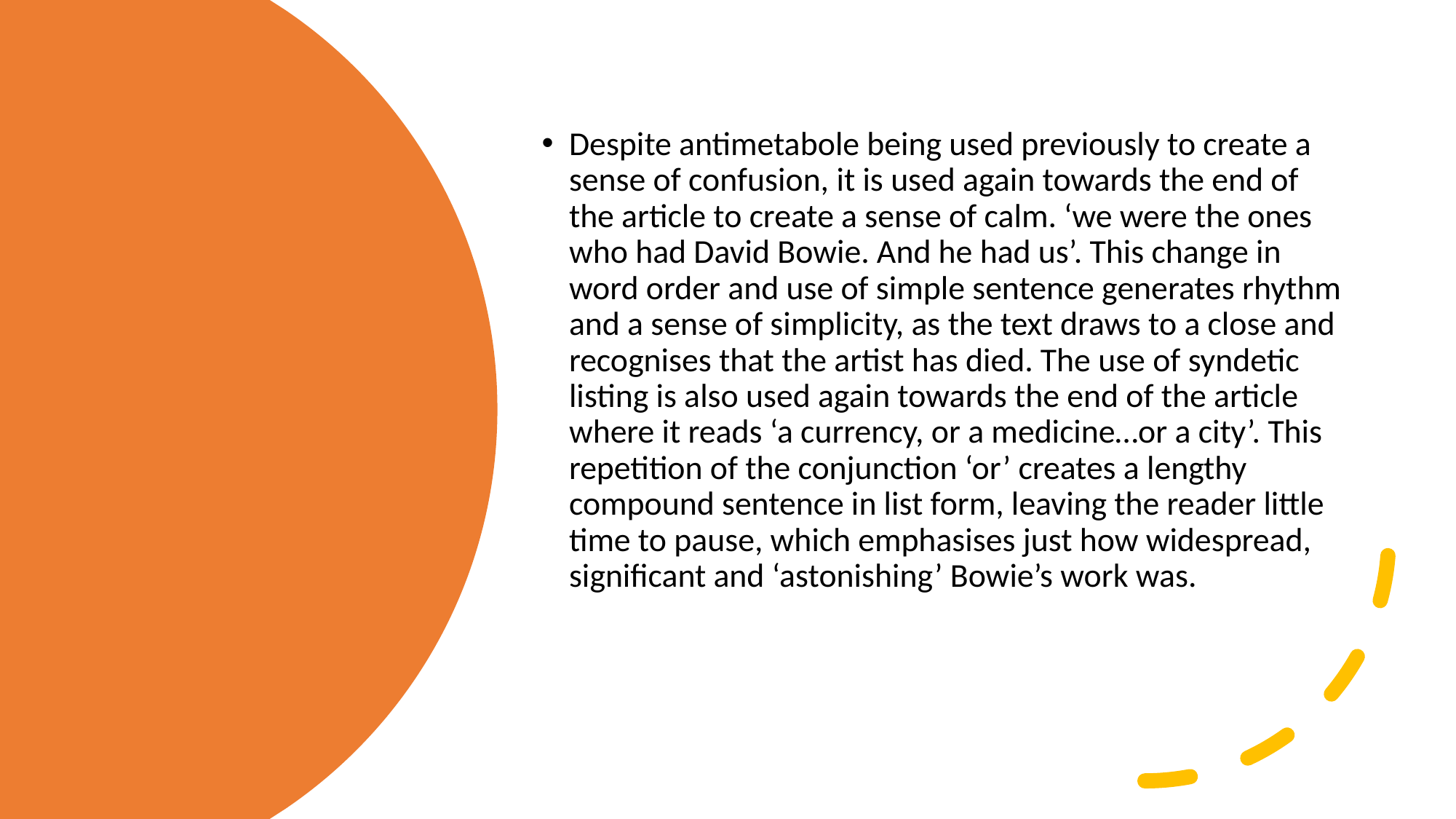

Despite antimetabole being used previously to create a sense of confusion, it is used again towards the end of the article to create a sense of calm. ‘we were the ones who had David Bowie. And he had us’. This change in word order and use of simple sentence generates rhythm and a sense of simplicity, as the text draws to a close and recognises that the artist has died. The use of syndetic listing is also used again towards the end of the article where it reads ‘a currency, or a medicine…or a city’. This repetition of the conjunction ‘or’ creates a lengthy compound sentence in list form, leaving the reader little time to pause, which emphasises just how widespread, significant and ‘astonishing’ Bowie’s work was.

#